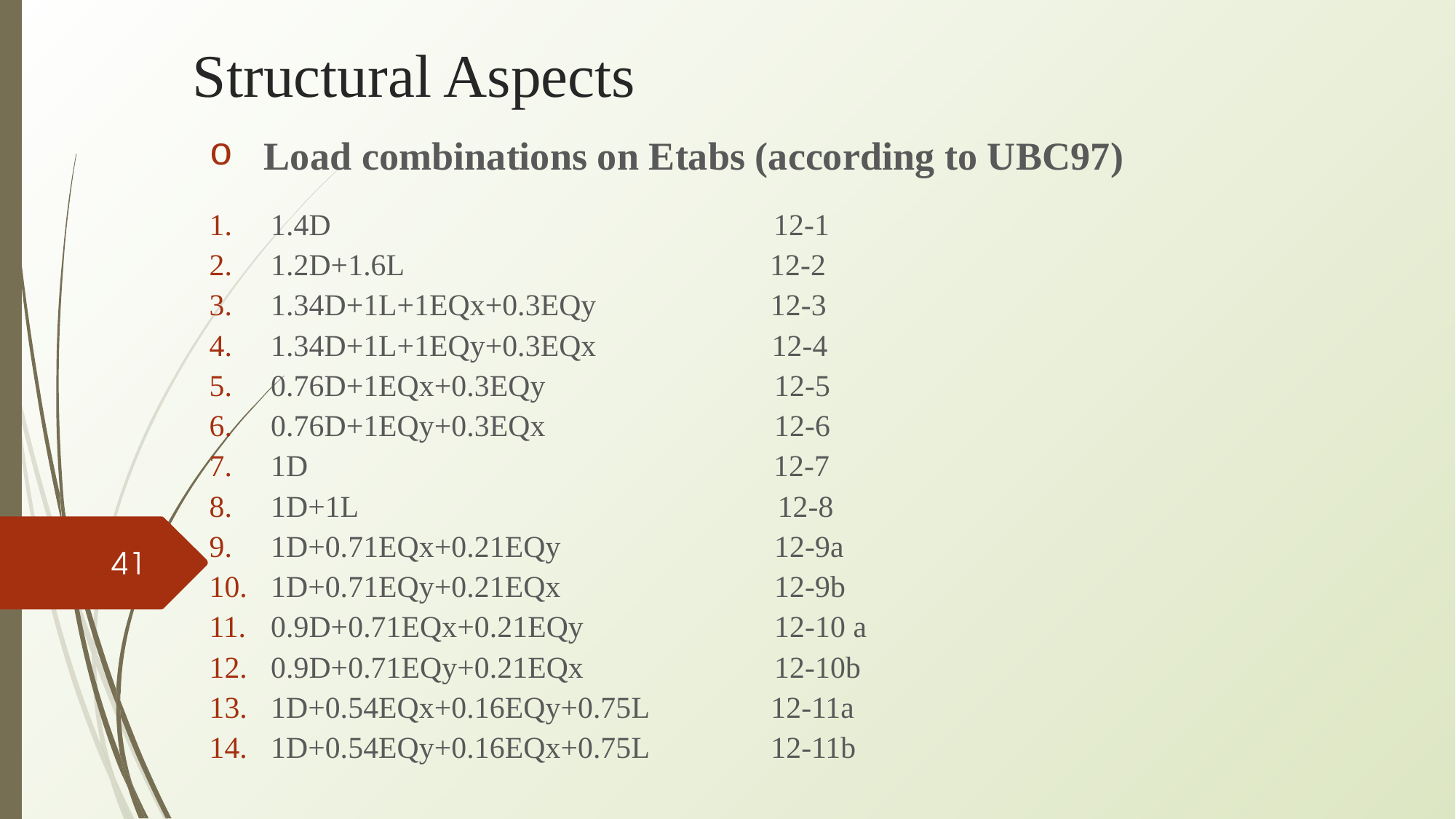

# Structural Aspects
Load combinations on Etabs (according to UBC97)

1.4D                                                          12-1
1.2D+1.6L                                                12-2
1.34D+1L+1EQx+0.3EQy 	                   12-3
1.34D+1L+1EQy+0.3EQx                       12-4
0.76D+1EQx+0.3EQy                              12-5
0.76D+1EQy+0.3EQx                              12-6
1D                                                             12-7
1D+1L                                                       12-8
1D+0.71EQx+0.21EQy                            12-9a
1D+0.71EQy+0.21EQx                            12-9b
0.9D+0.71EQx+0.21EQy                         12-10 a
0.9D+0.71EQy+0.21EQx                         12-10b
1D+0.54EQx+0.16EQy+0.75L                12-11a
1D+0.54EQy+0.16EQx+0.75L                12-11b
41